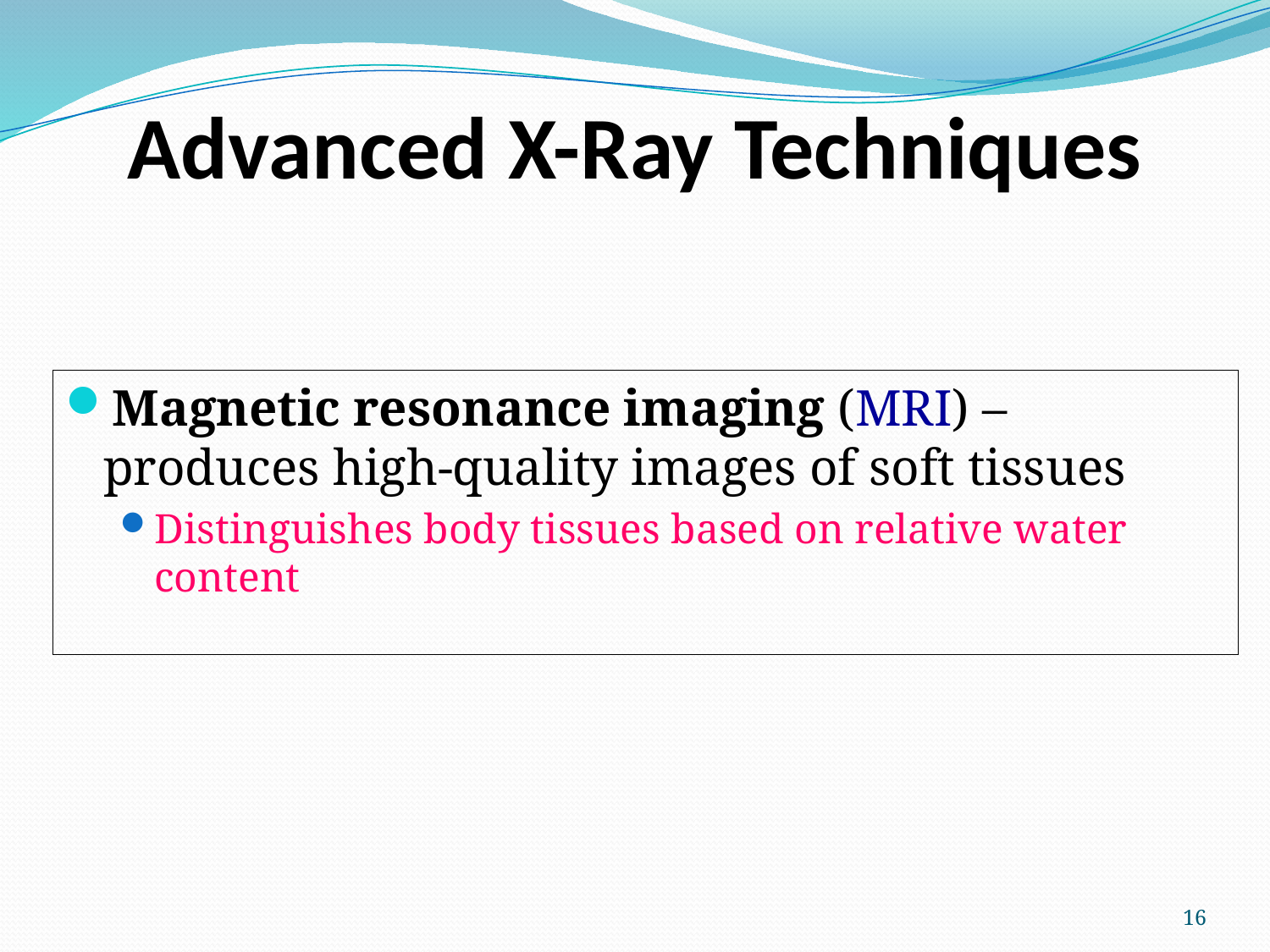

# Advanced X-Ray Techniques
Magnetic resonance imaging (MRI) – produces high-quality images of soft tissues
Distinguishes body tissues based on relative water content
16